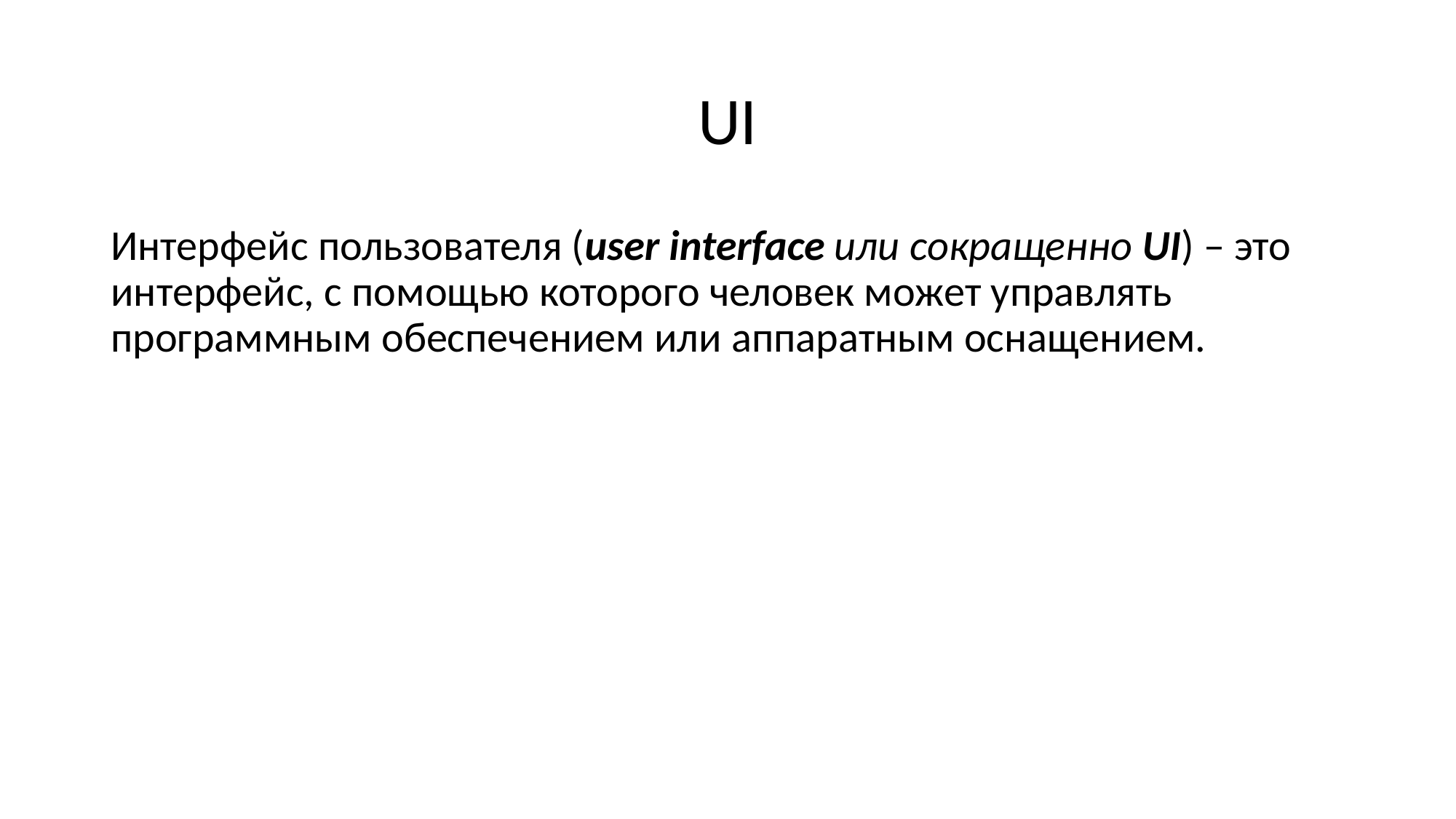

# UI
Интерфейс пользователя (user interface или сокращенно UI) – это интерфейс, с помощью которого человек может управлять программным обеспечением или аппаратным оснащением.